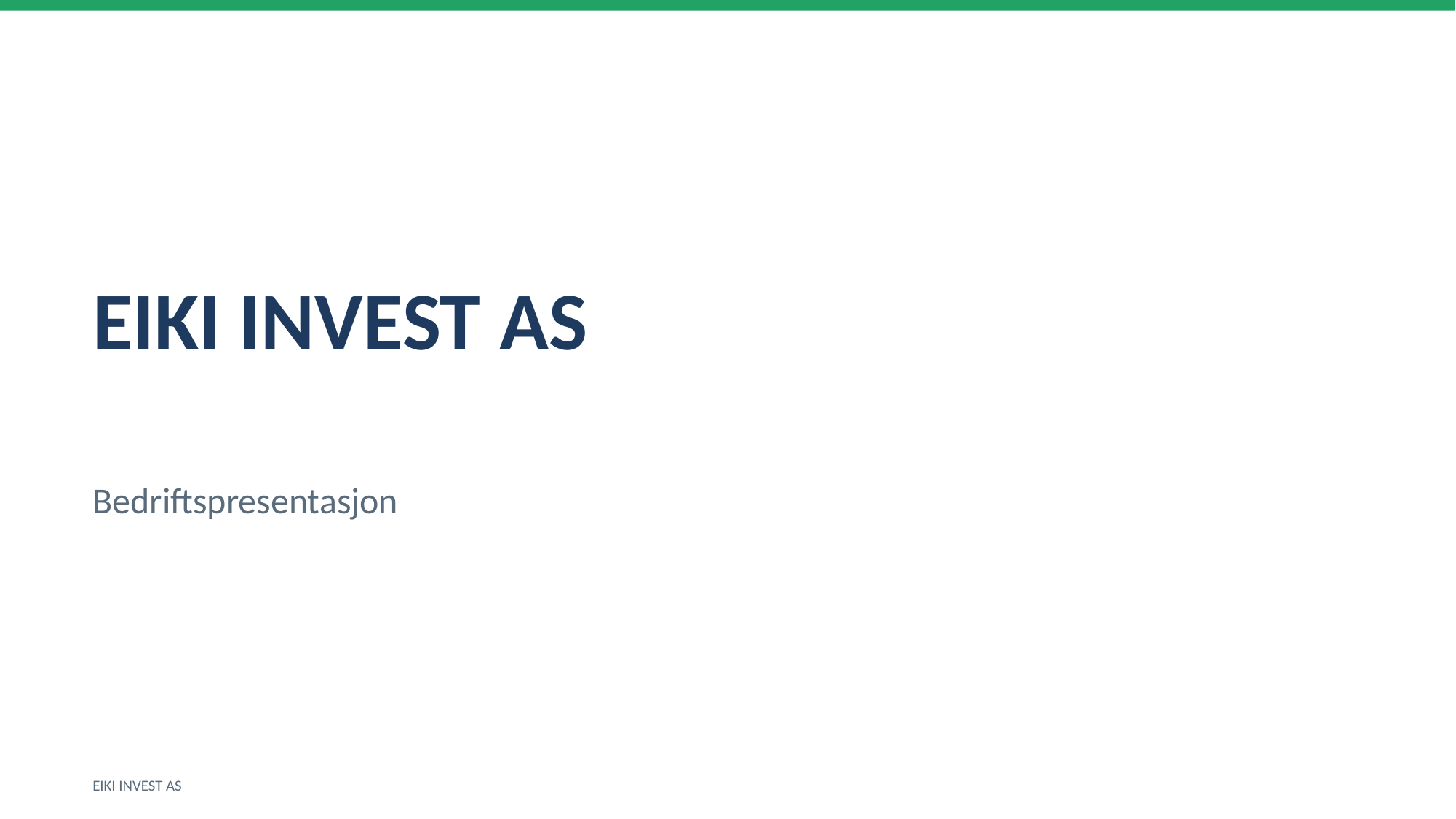

EIKI INVEST AS
Bedriftspresentasjon
EIKI INVEST AS